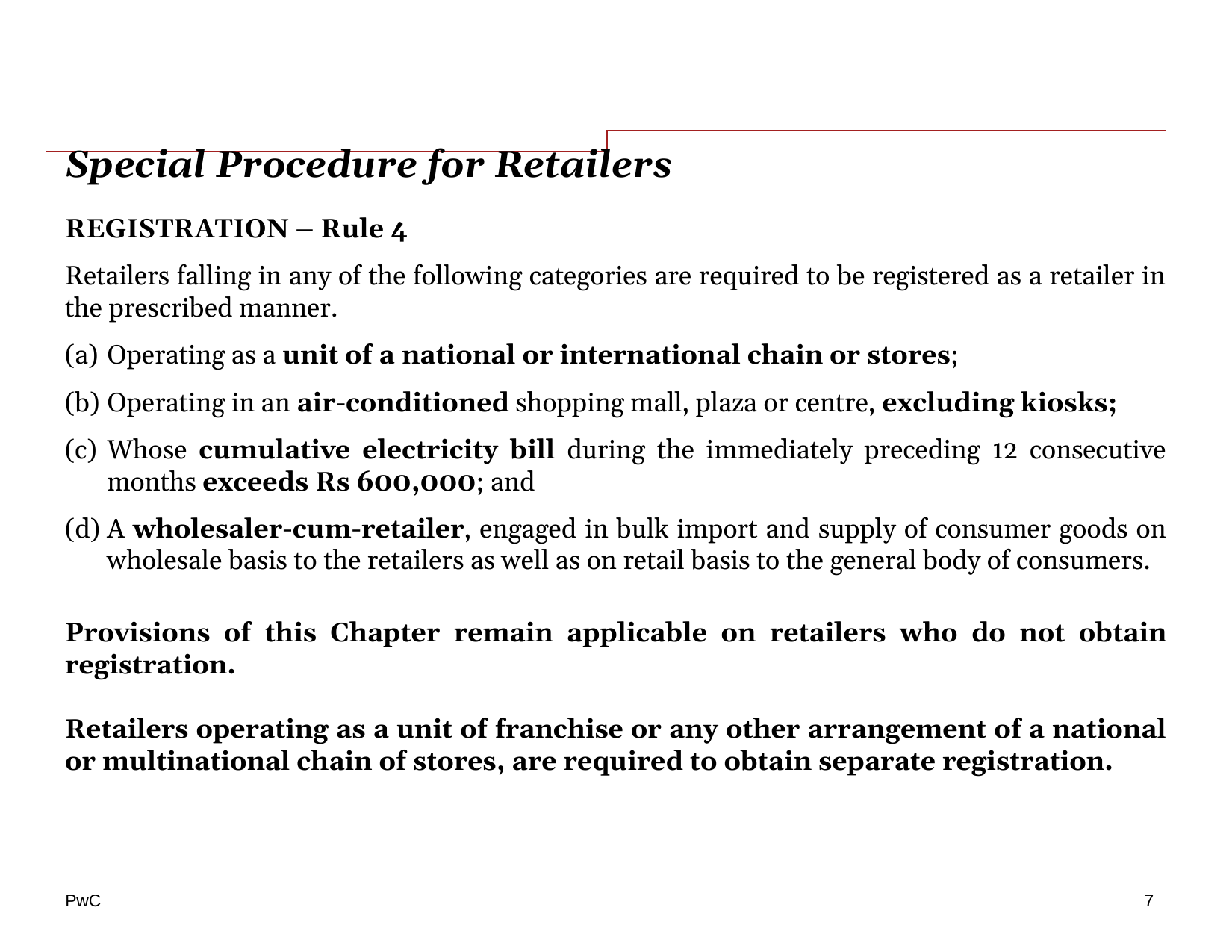

# Special Procedure for Retailers
REGISTRATION – Rule 4
Retailers falling in any of the following categories are required to be registered as a retailer in the prescribed manner.
Operating as a unit of a national or international chain or stores;
Operating in an air-conditioned shopping mall, plaza or centre, excluding kiosks;
Whose cumulative electricity bill during the immediately preceding 12 consecutive months exceeds Rs 600,000; and
A wholesaler-cum-retailer, engaged in bulk import and supply of consumer goods on wholesale basis to the retailers as well as on retail basis to the general body of consumers.

Provisions of this Chapter remain applicable on retailers who do not obtain registration.

Retailers operating as a unit of franchise or any other arrangement of a national or multinational chain of stores, are required to obtain separate registration.